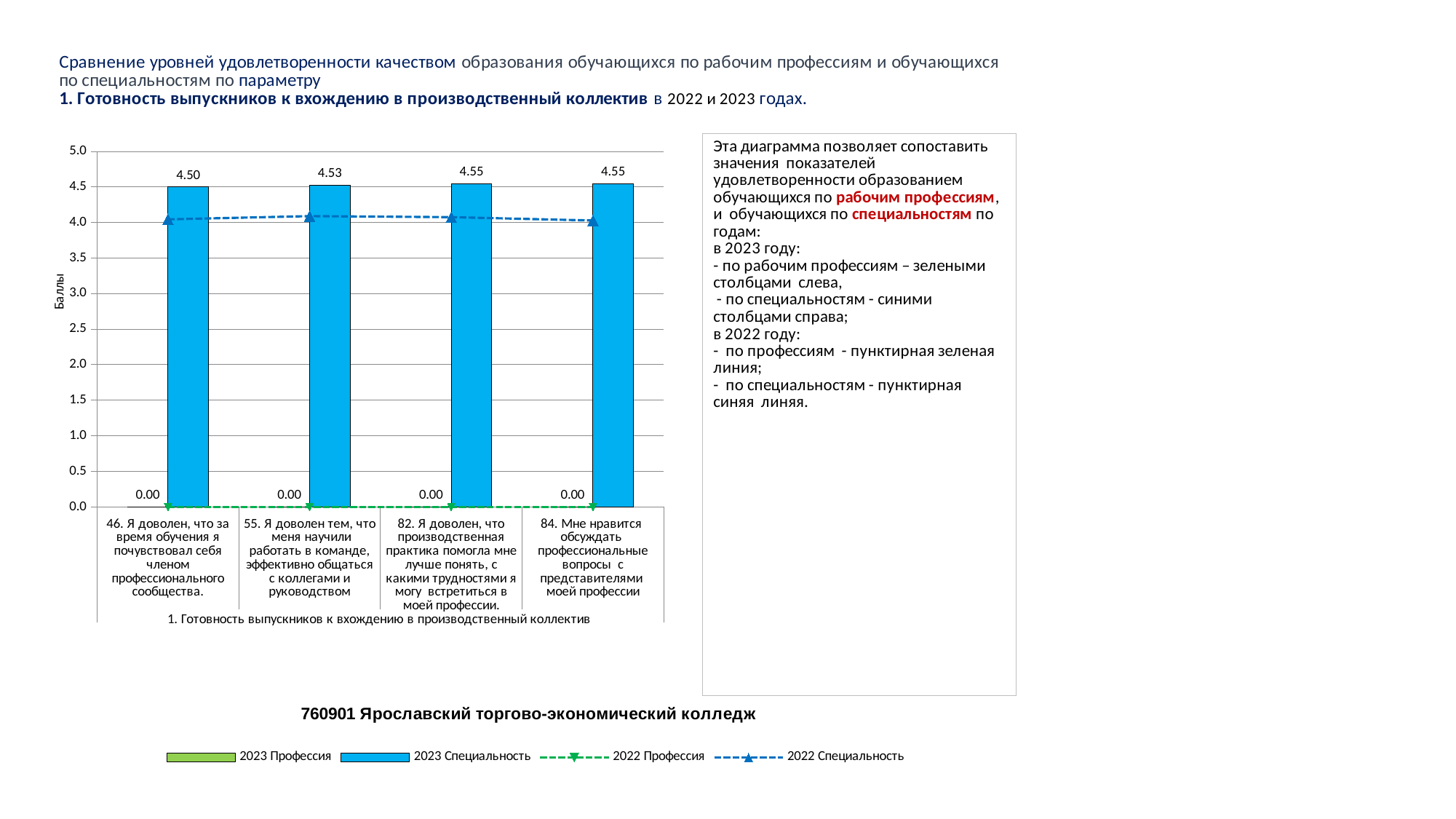

### Chart

| Category | 2023 Профессия | 2023 Специальность | 2022 Профессия | 2022 Специальность |
|---|---|---|---|---|
| 46. Я доволен, что за время обучения я почувствовал себя членом профессионального сообщества. | 0.0 | 4.4987593052109185 | 0.0 | 4.044964028776978 |
| 55. Я доволен тем, что  меня научили работать в команде, эффективно общаться с коллегами и руководством | 0.0 | 4.527295285359801 | 0.0 | 4.089928057553957 |
| 82. Я доволен, что производственная практика помогла мне лучше понять, с какими трудностями я могу  встретиться в моей профессии. | 0.0 | 4.548306148055207 | 0.0 | 4.075645756457565 |
| 84. Мне нравится  обсуждать  профессиональные вопросы  с представителями  моей профессии | 0.0 | 4.54590570719603 | 0.0 | 4.028776978417266 |